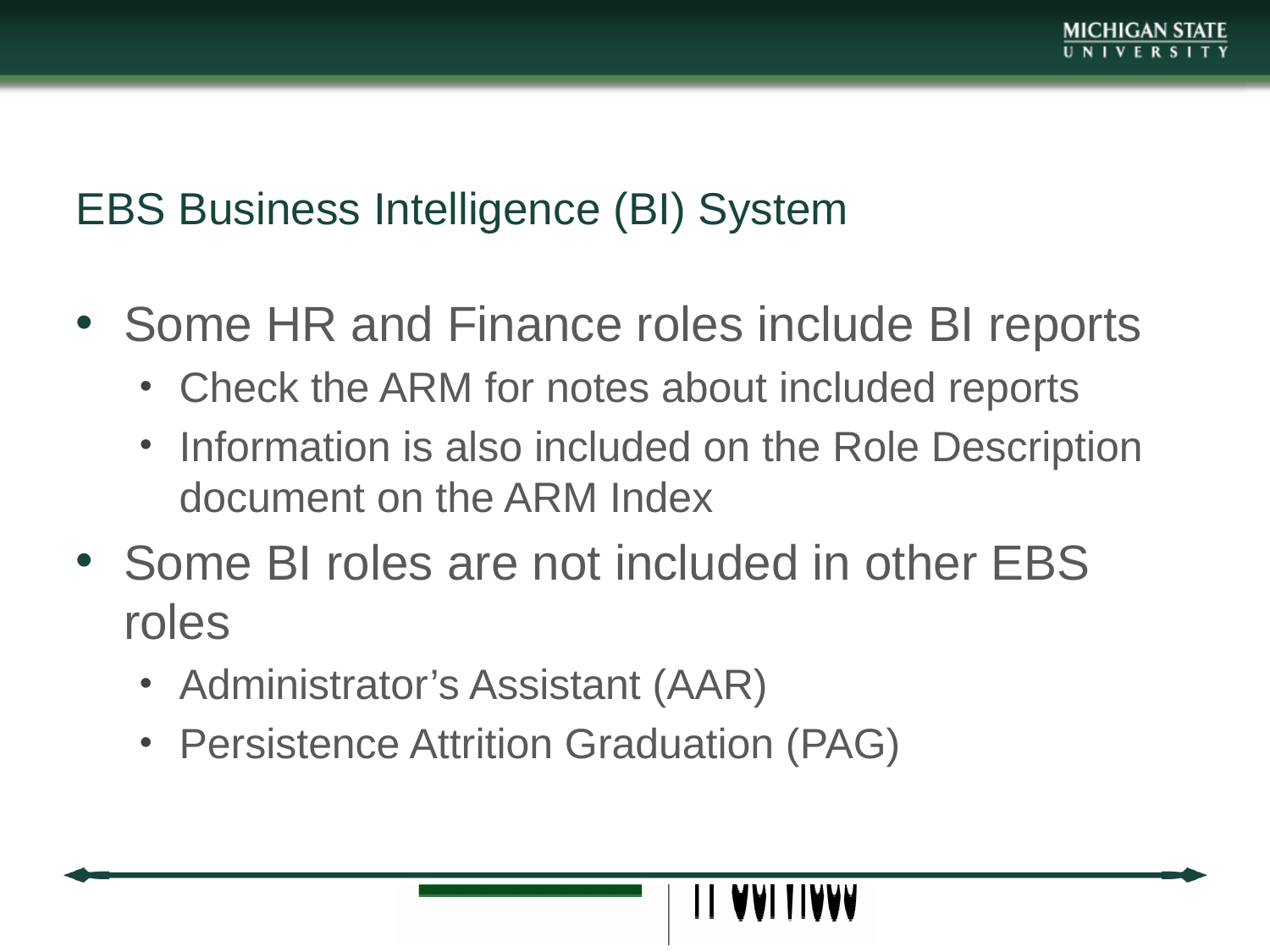

# EBS Business Intelligence (BI) System
Some HR and Finance roles include BI reports
Check the ARM for notes about included reports
Information is also included on the Role Description document on the ARM Index
Some BI roles are not included in other EBS roles
Administrator’s Assistant (AAR)
Persistence Attrition Graduation (PAG)